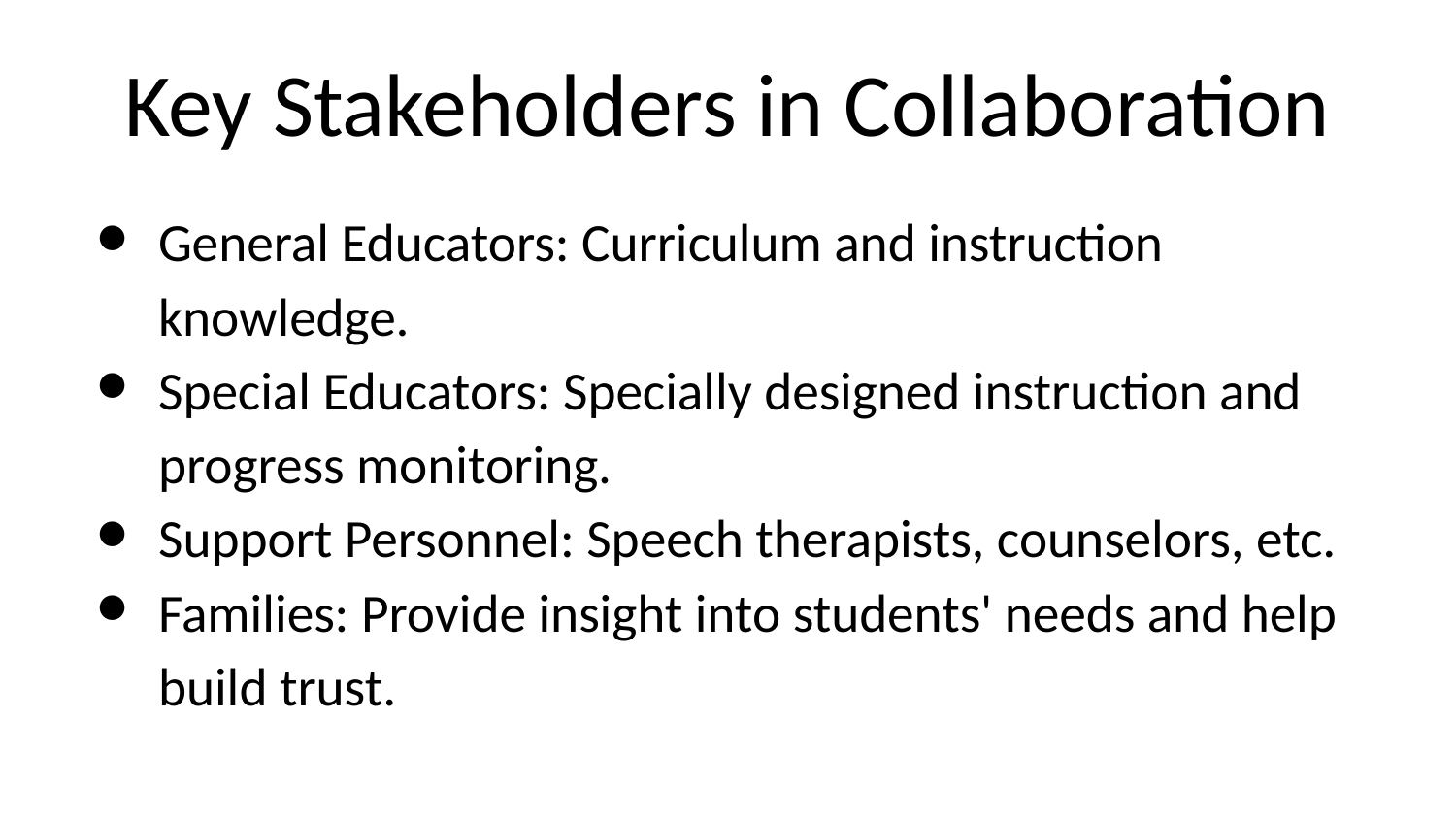

# Key Stakeholders in Collaboration
General Educators: Curriculum and instruction knowledge.
Special Educators: Specially designed instruction and progress monitoring.
Support Personnel: Speech therapists, counselors, etc.
Families: Provide insight into students' needs and help build trust.